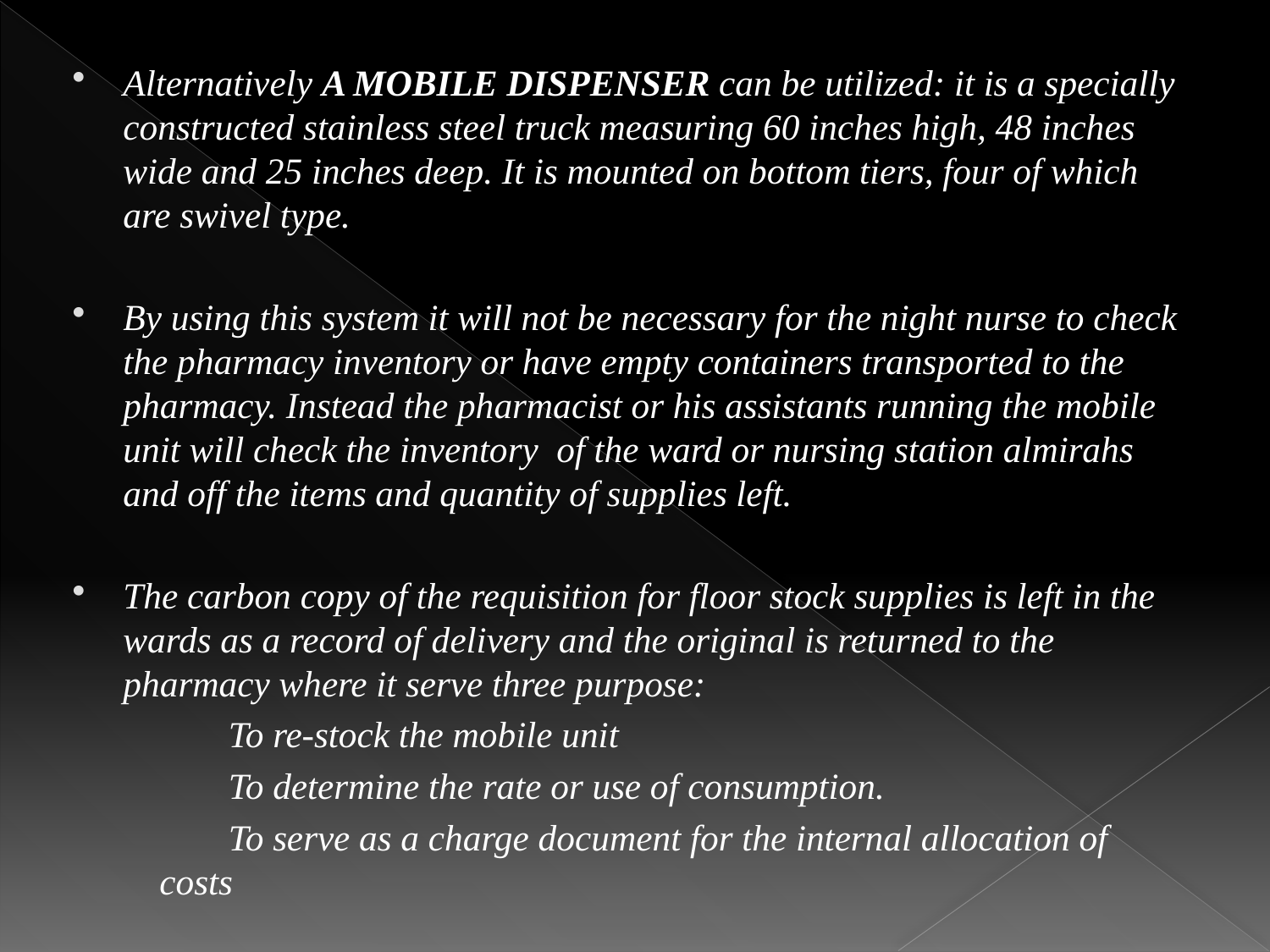

Alternatively A MOBILE DISPENSER can be utilized: it is a specially constructed stainless steel truck measuring 60 inches high, 48 inches wide and 25 inches deep. It is mounted on bottom tiers, four of which are swivel type.

By using this system it will not be necessary for the night nurse to check the pharmacy inventory or have empty containers transported to the pharmacy. Instead the pharmacist or his assistants running the mobile unit will check the inventory  of the ward or nursing station almirahs and off the items and quantity of supplies left.

The carbon copy of the requisition for floor stock supplies is left in the wards as a record of delivery and the original is returned to the pharmacy where it serve three purpose:
                 To re-stock the mobile unit
                 To determine the rate or use of consumption.
                 To serve as a charge document for the internal allocation of         	    costs